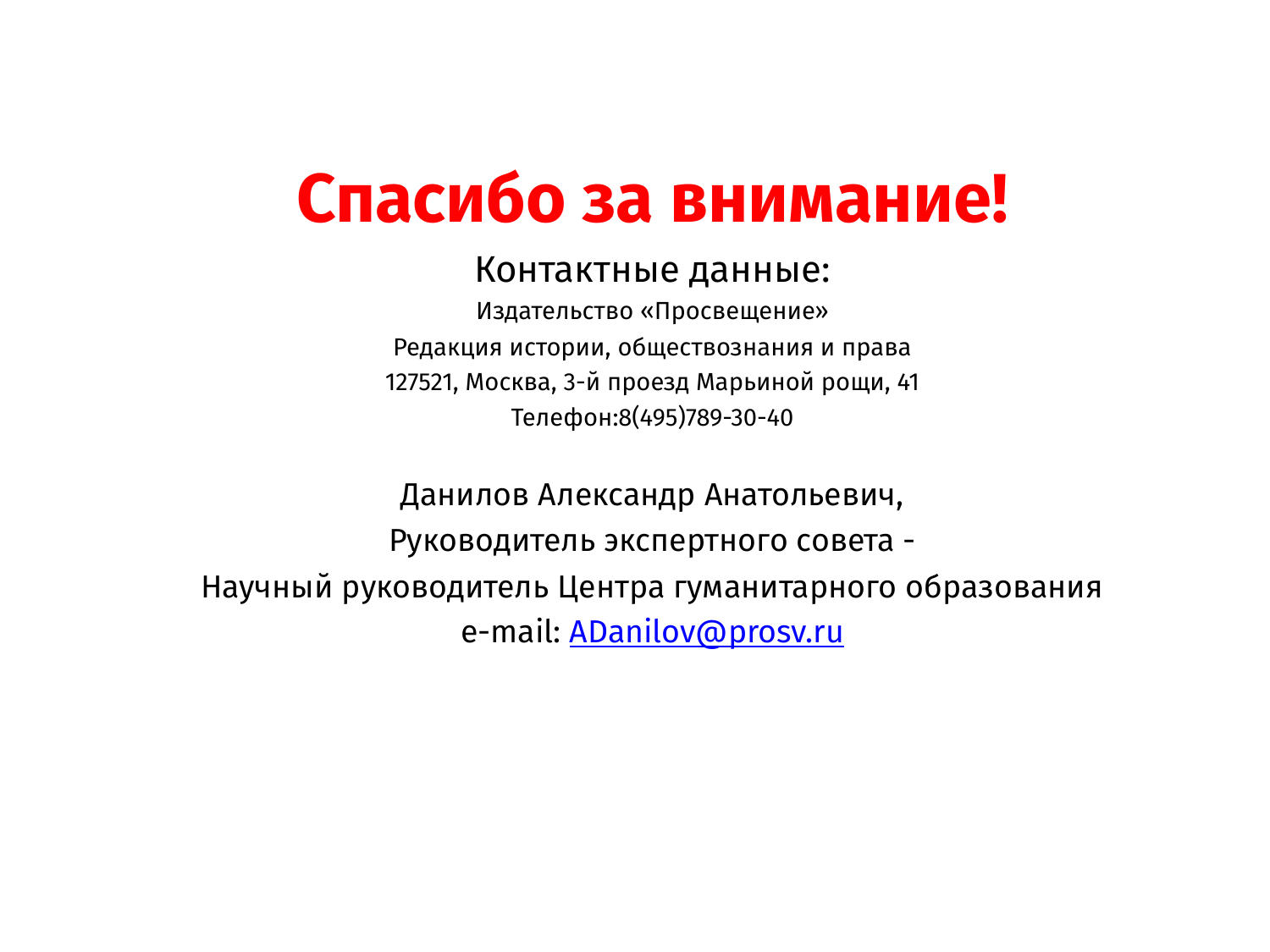

Спасибо за внимание!
Контактные данные:
Издательство «Просвещение»
Редакция истории, обществознания и права
127521, Москва, 3-й проезд Марьиной рощи, 41
Телефон:8(495)789-30-40

Данилов Александр Анатольевич,
Руководитель экспертного совета -
Научный руководитель Центра гуманитарного образования
e-mail: ADanilov@prosv.ru